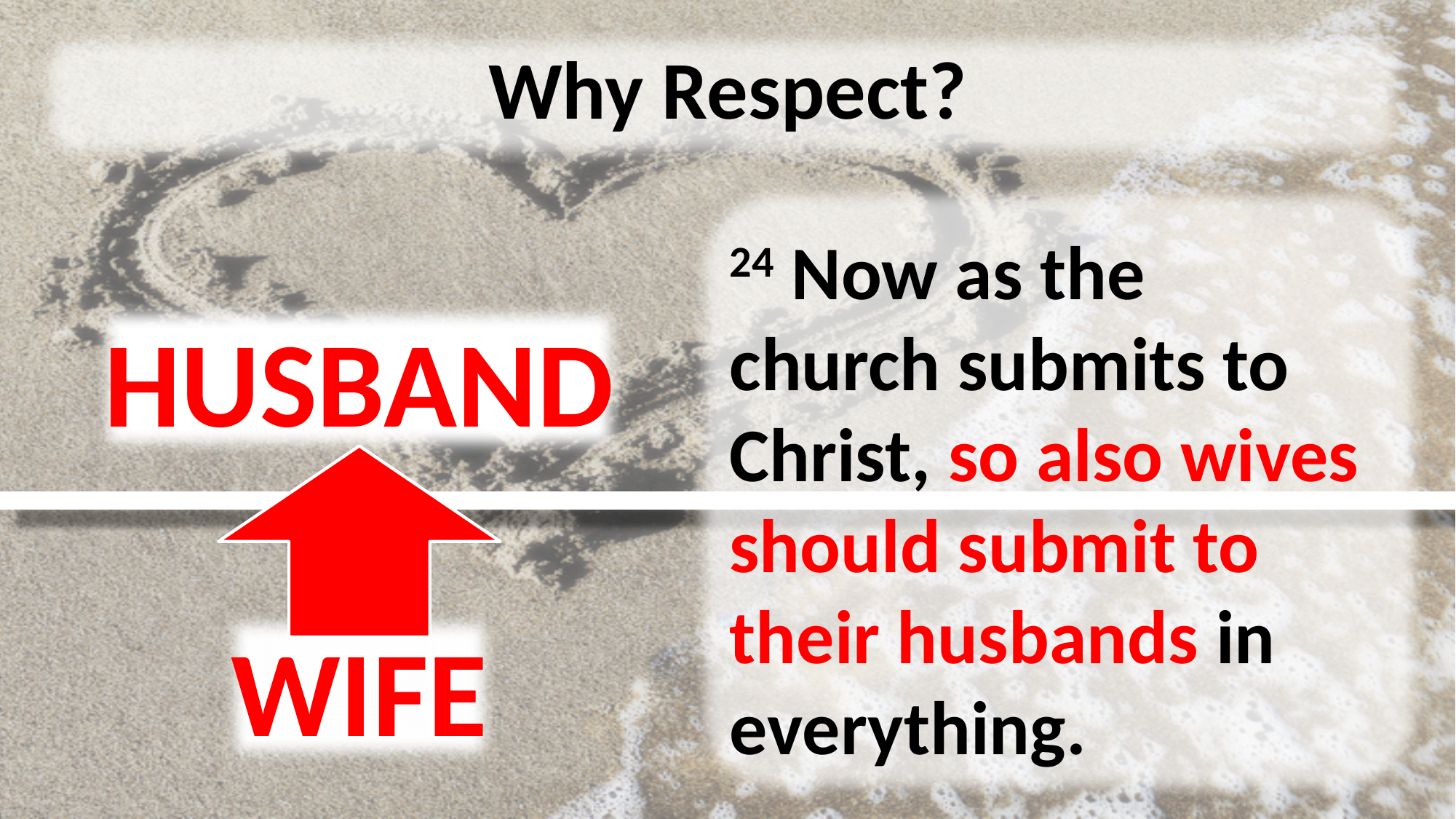

# Why Respect?

24 Now as the church submits to Christ, so also wives should submit to their husbands in everything.
HUSBAND

WIFE